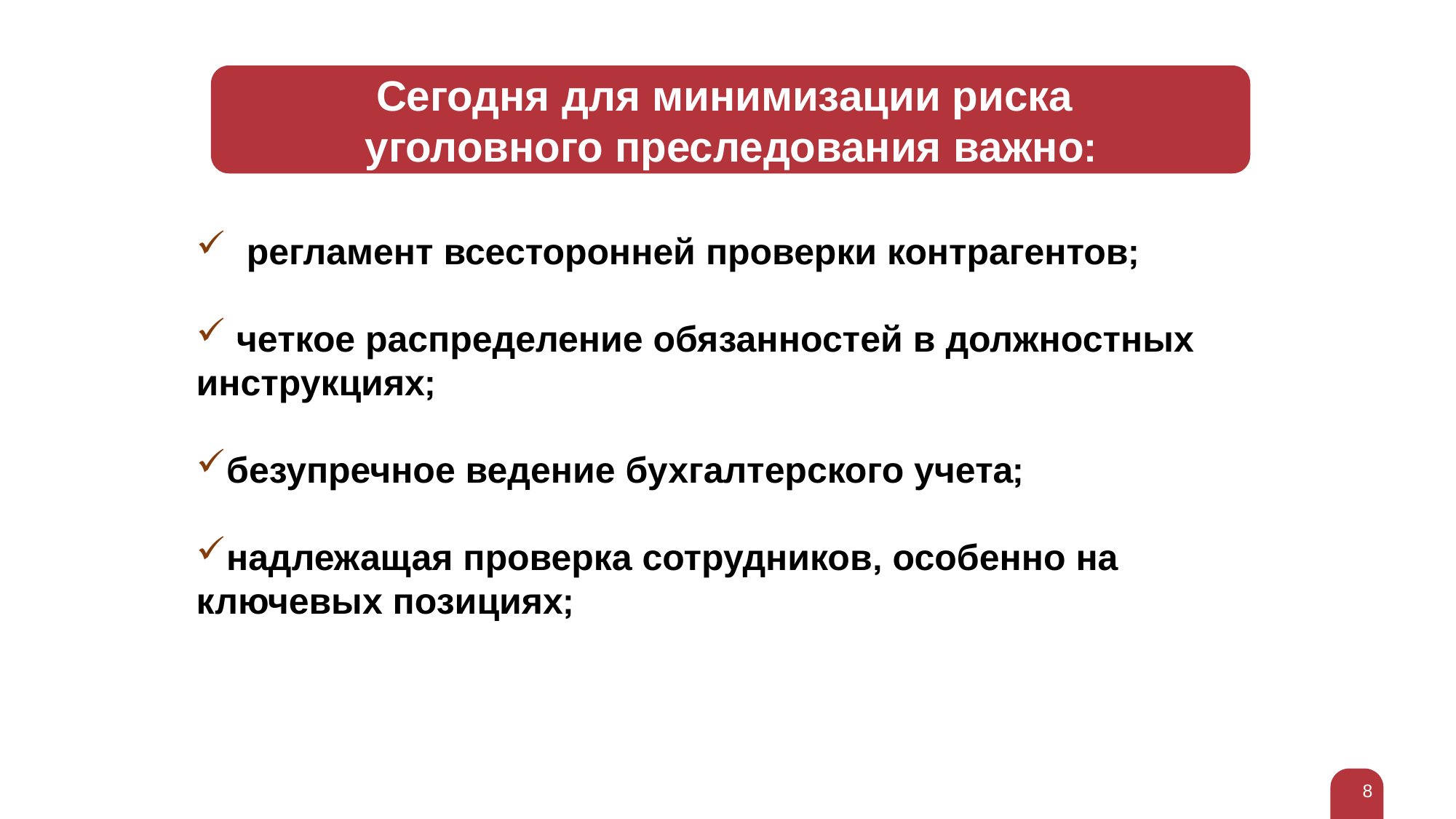

Сегодня для минимизации риска
уголовного преследования важно:
  регламент всесторонней проверки контрагентов;

 четкое распределение обязанностей в должностных инструкциях;

безупречное ведение бухгалтерского учета;

надлежащая проверка сотрудников, особенно на ключевых позициях;

8